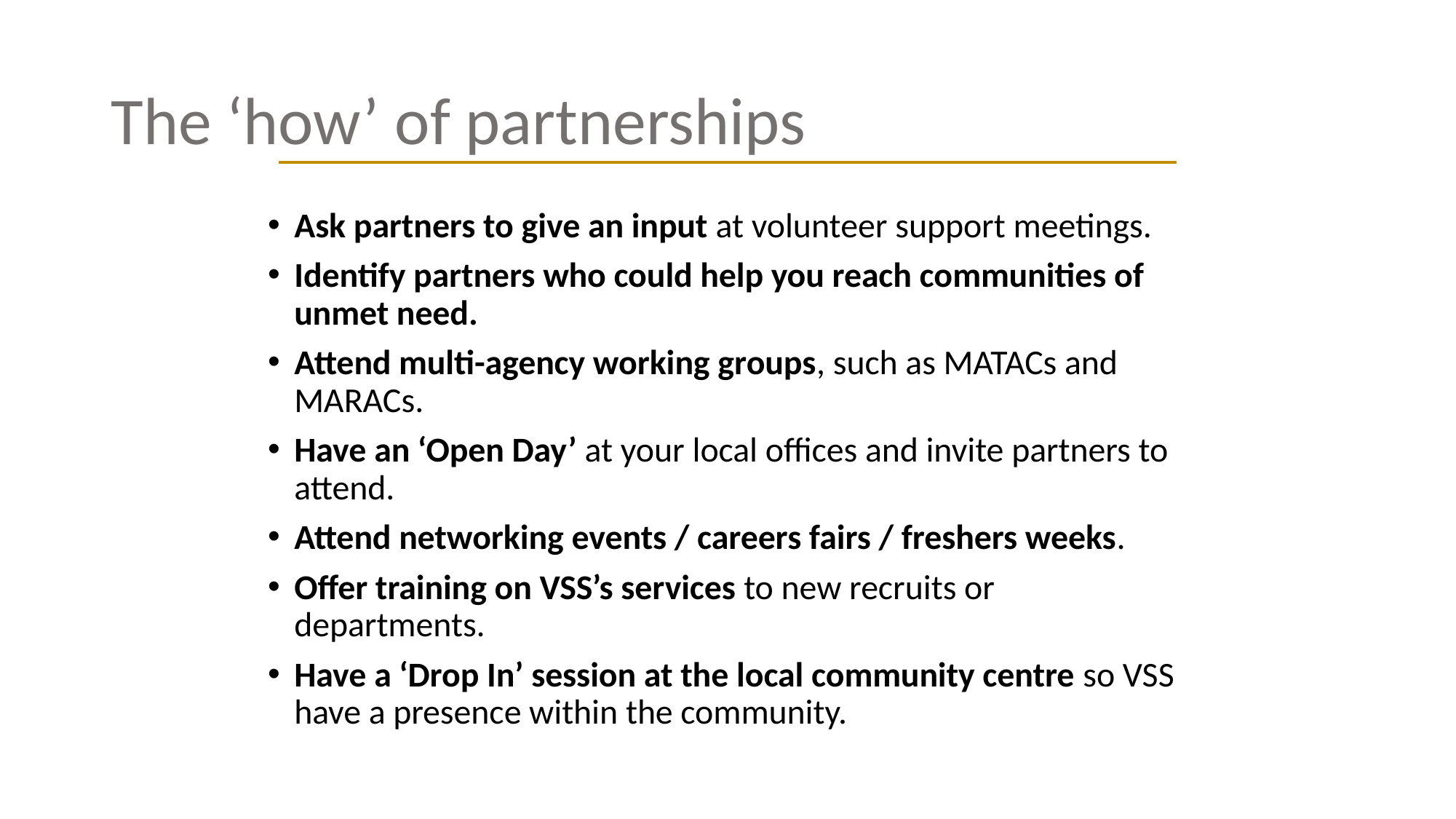

# The ‘how’ of partnerships
Ask partners to give an input at volunteer support meetings.
Identify partners who could help you reach communities of unmet need.
Attend multi-agency working groups, such as MATACs and MARACs.
Have an ‘Open Day’ at your local offices and invite partners to attend.
Attend networking events / careers fairs / freshers weeks.
Offer training on VSS’s services to new recruits or departments.
Have a ‘Drop In’ session at the local community centre so VSS have a presence within the community.